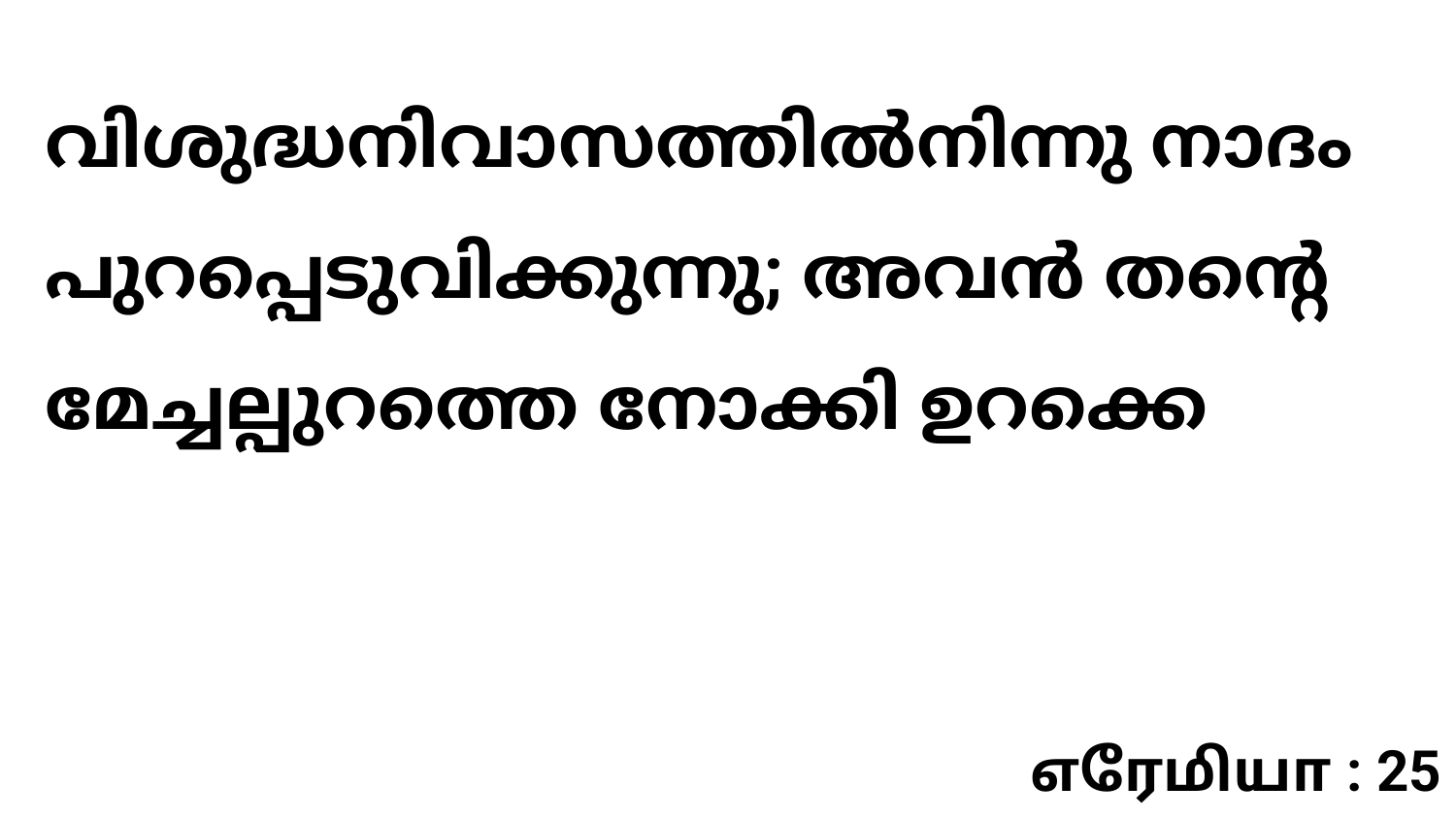

വിശുദ്ധനിവാസത്തിൽനിന്നു നാദം പുറപ്പെടുവിക്കുന്നു; അവൻ തന്റെ മേച്ചല്പുറത്തെ നോക്കി ഉറക്കെ
எரேமியா : 25